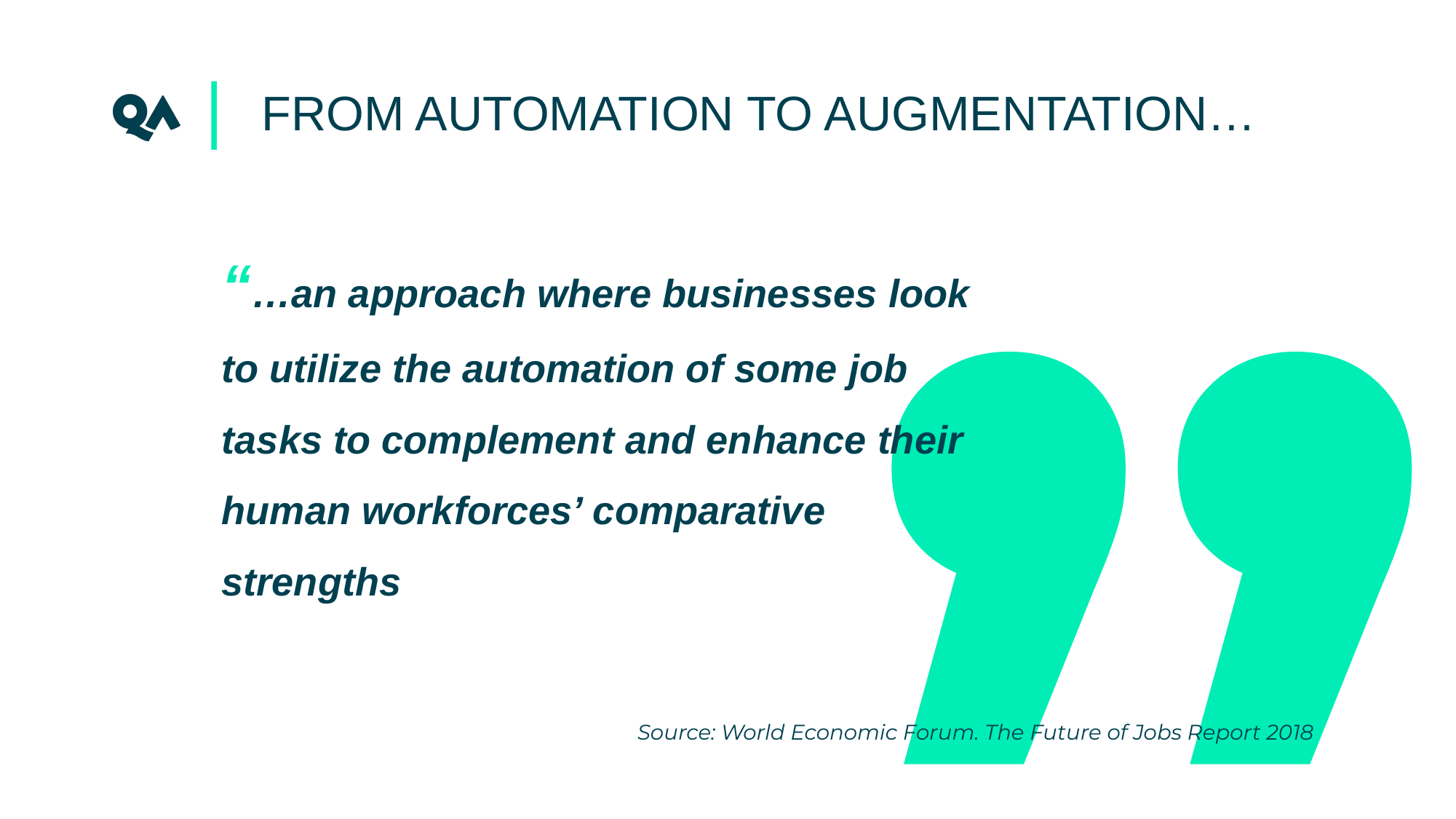

”
# FROM AUTOMATION TO AUGMENTATION…
“…an approach where businesses look to utilize the automation of some job tasks to complement and enhance their human workforces’ comparative strengths
Source: World Economic Forum. The Future of Jobs Report 2018